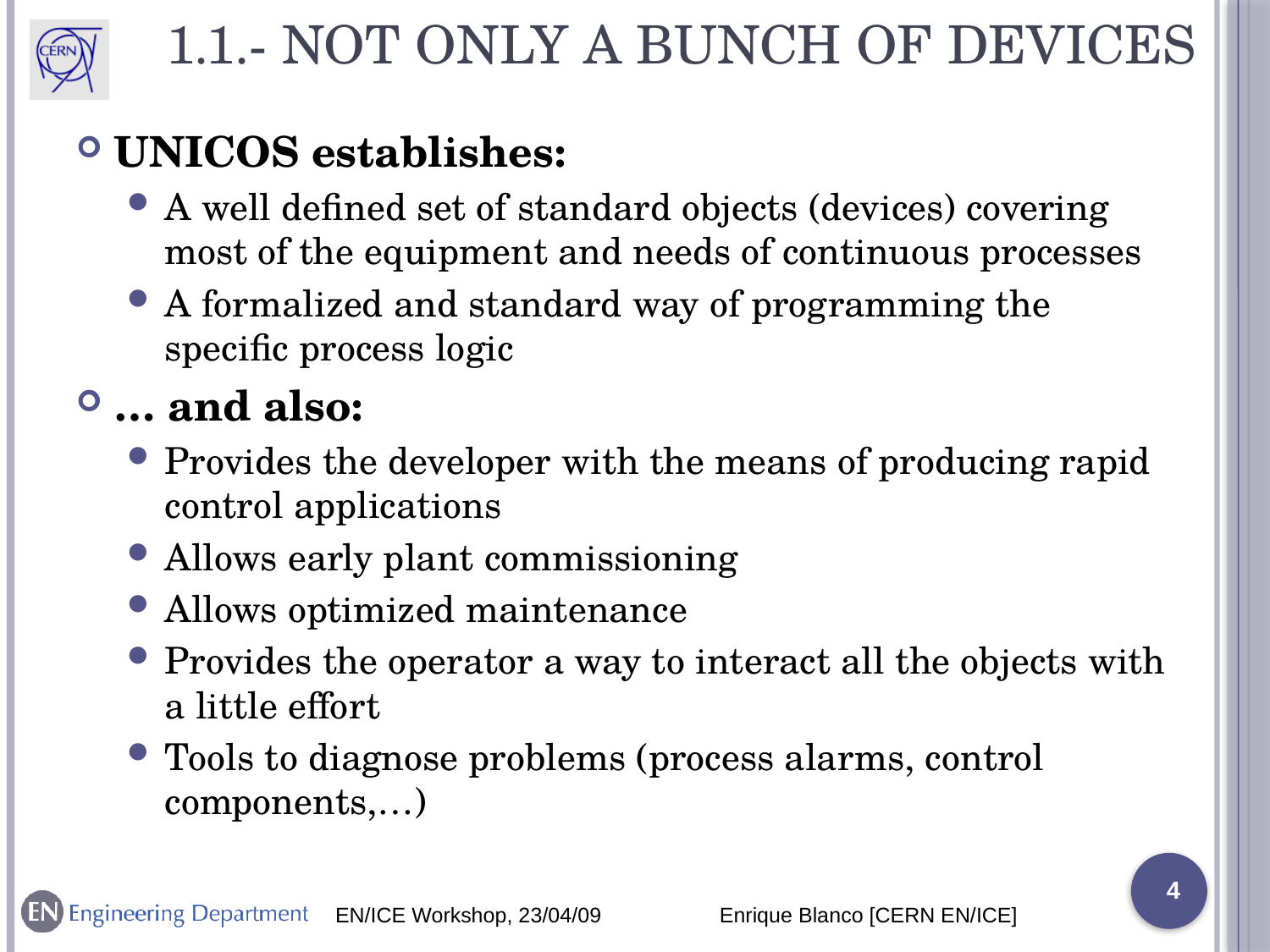

# 1.1.- Not only a bunch of devices
UNICOS establishes:
A well defined set of standard objects (devices) covering most of the equipment and needs of continuous processes
A formalized and standard way of programming the specific process logic
… and also:
Provides the developer with the means of producing rapid control applications
Allows early plant commissioning
Allows optimized maintenance
Provides the operator a way to interact all the objects with a little effort
Tools to diagnose problems (process alarms, control components,…)
4